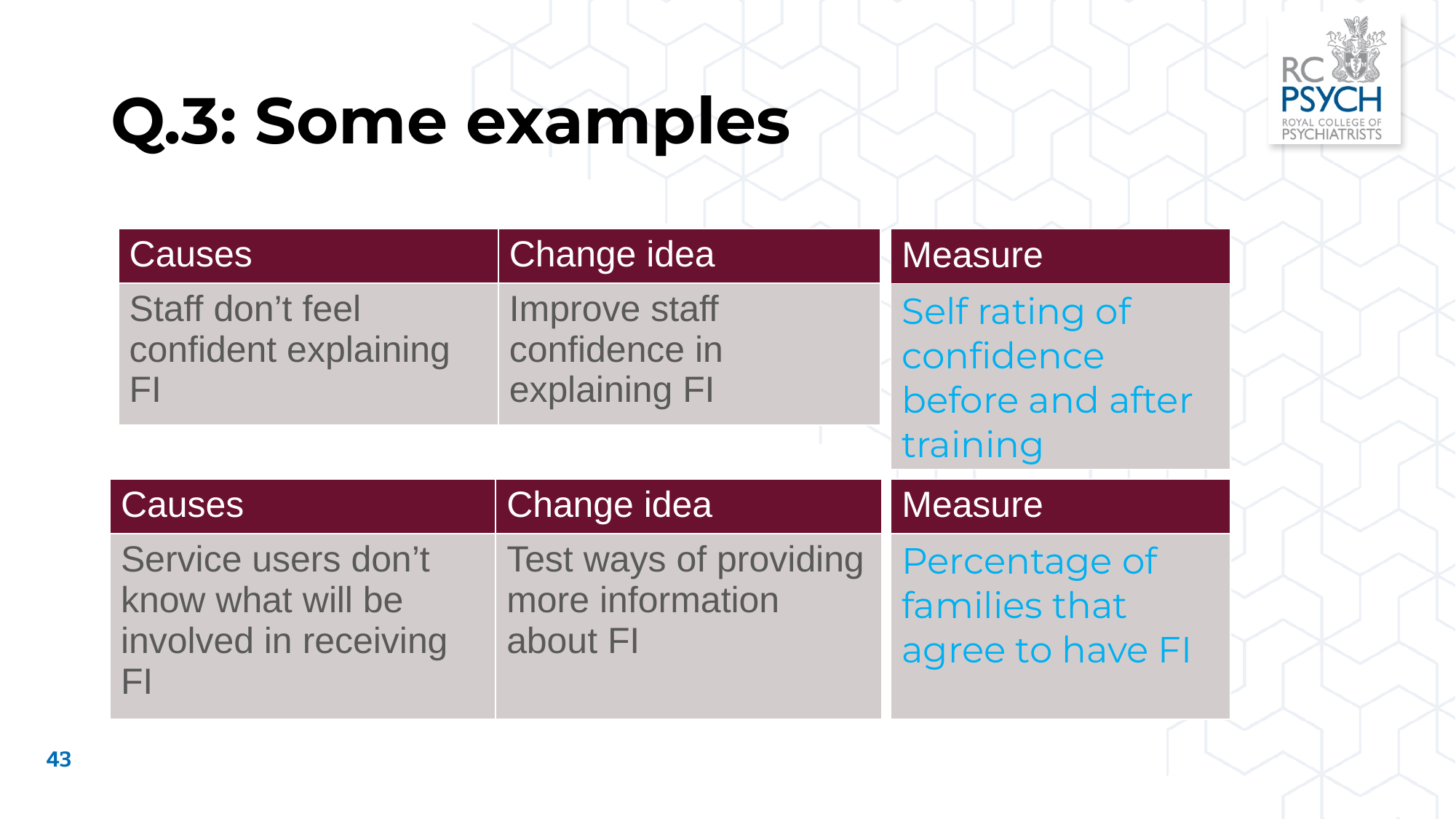

# Q.3: Some examples
| Causes | Change idea |
| --- | --- |
| Staff don’t feel confident explaining FI | Improve staff confidence in explaining FI |
| Measure |
| --- |
| Self rating of confidence before and after training |
| Measure |
| --- |
| Percentage of families that agree to have FI |
| Causes | Change idea |
| --- | --- |
| Service users don’t know what will be involved in receiving FI | Test ways of providing more information about FI |
43